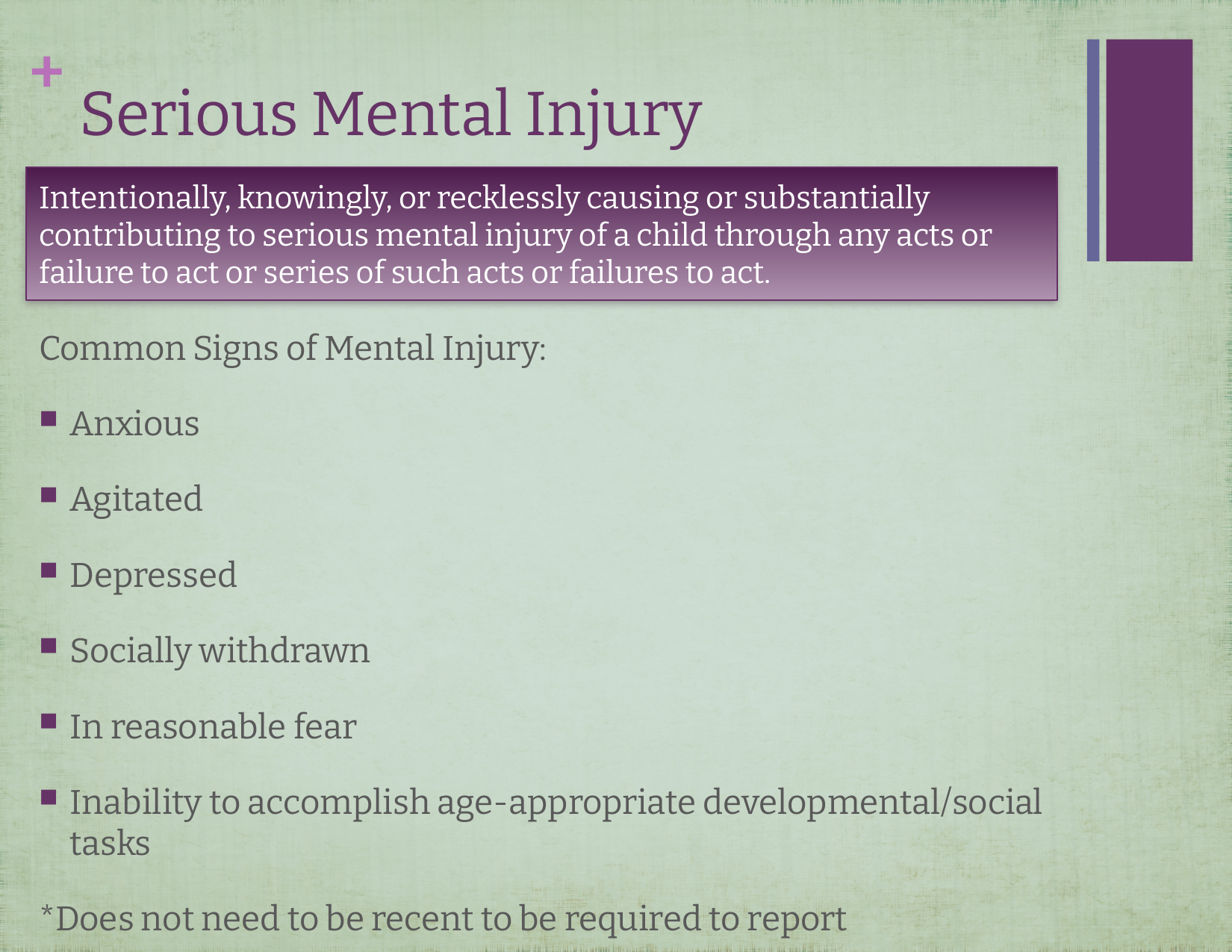

# Serious Mental Injury
Intentionally, knowingly, or recklessly causing or substantially contributing to serious mental injury of a child through any acts or failure to act or series of such acts or failures to act.
Common Signs of Mental Injury:
Anxious
Agitated
Depressed
Socially withdrawn
In reasonable fear
Inability to accomplish age-appropriate developmental/social tasks
*Does not need to be recent to be required to report